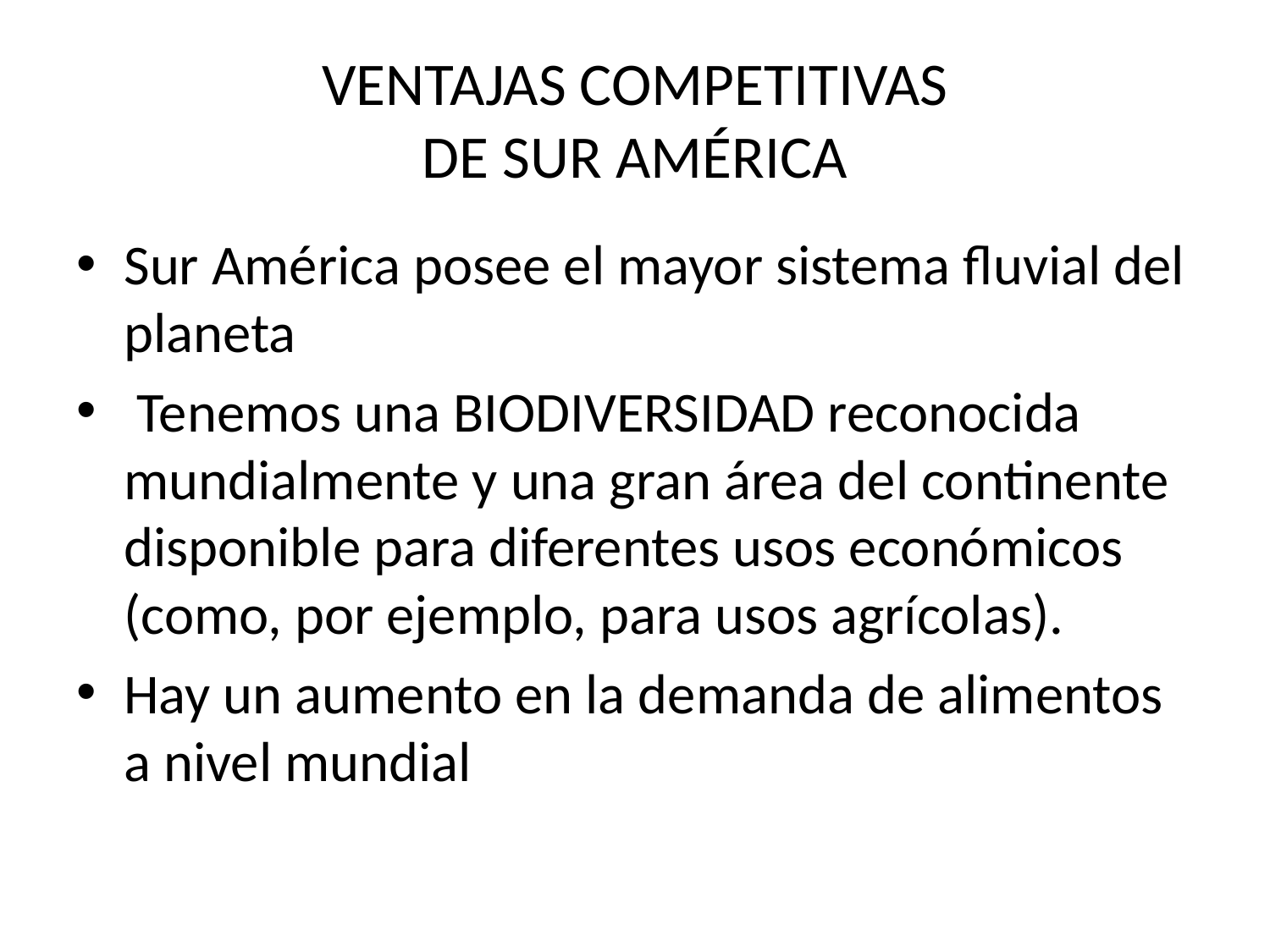

# VENTAJAS COMPETITIVAS DE SUR AMÉRICA
Sur América posee el mayor sistema fluvial del planeta
 Tenemos una BIODIVERSIDAD reconocida mundialmente y una gran área del continente disponible para diferentes usos económicos (como, por ejemplo, para usos agrícolas).
Hay un aumento en la demanda de alimentos a nivel mundial